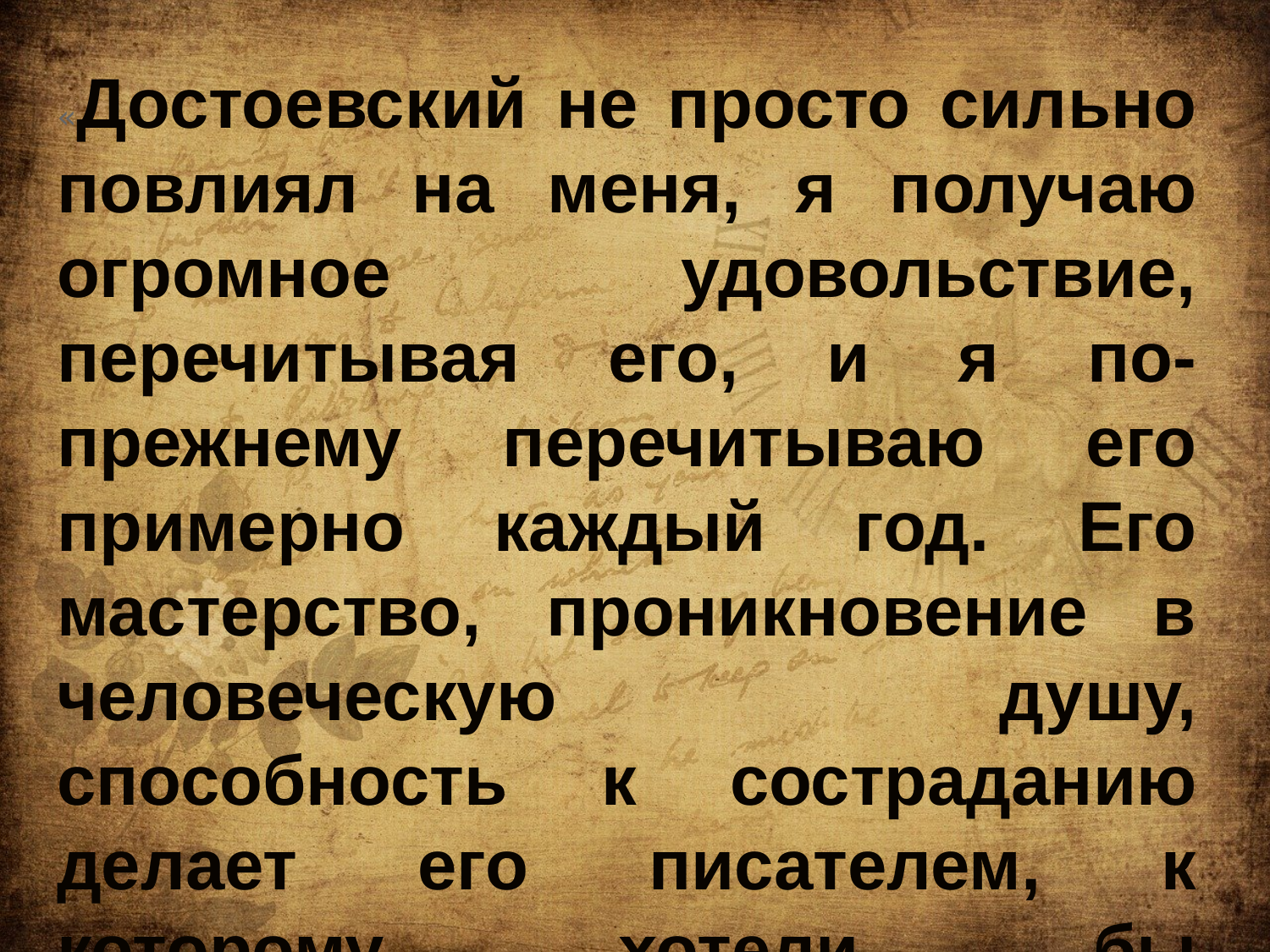

«Достоевский не просто сильно повлиял на меня, я получаю огромное удовольствие, перечитывая его, и я по-прежнему перечитываю его примерно каждый год. Его мастерство, проникновение в человеческую душу, способность к состраданию делает его писателем, к которому хотели бы приблизиться многие, если бы могли. Он был одним из тех, кому поистине удалось сказать: “Я был в этом мире”».
                                                              Уильям Фолкнер